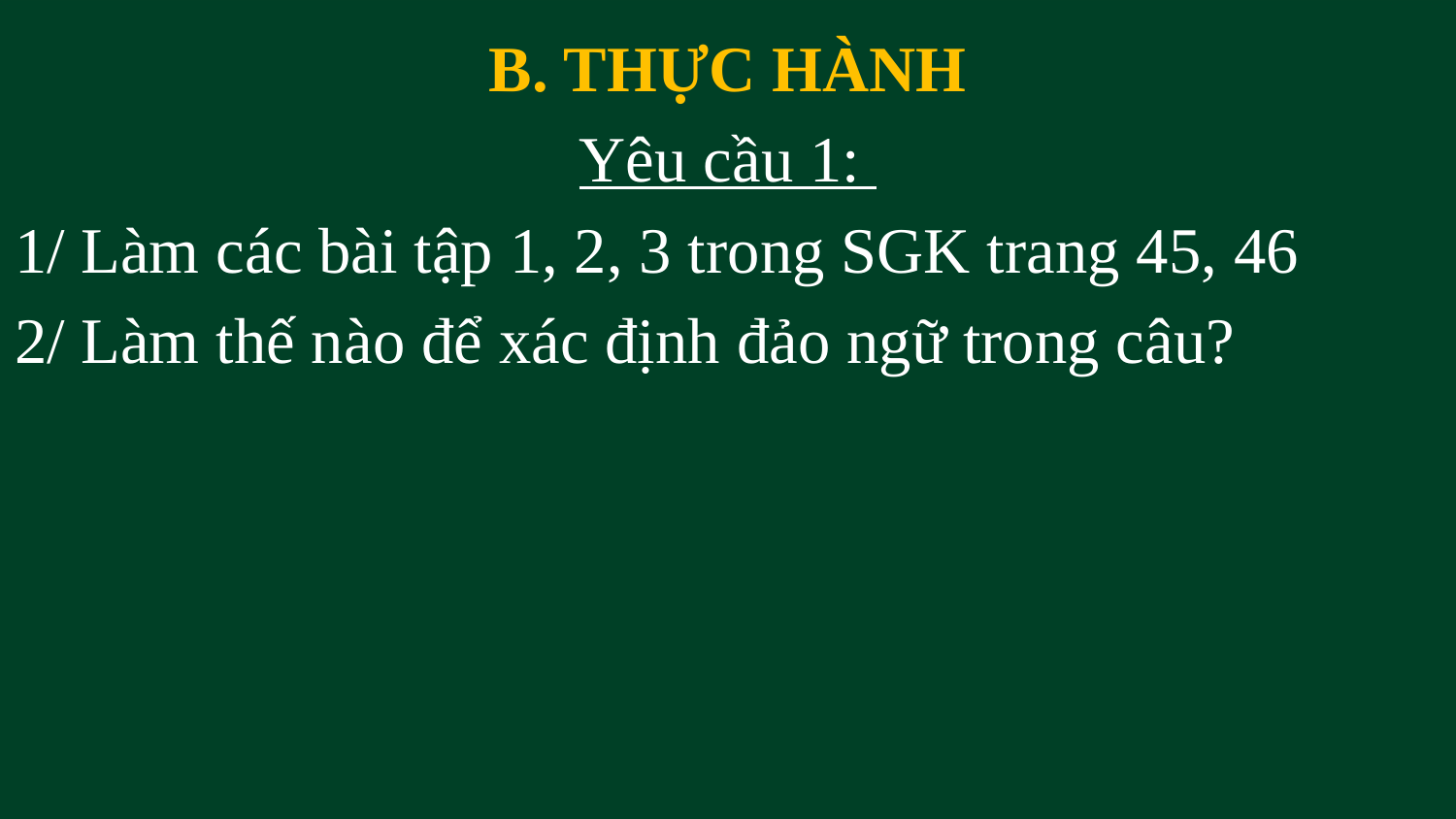

B. THỰC HÀNH
Yêu cầu 1:
1/ Làm các bài tập 1, 2, 3 trong SGK trang 45, 46
2/ Làm thế nào để xác định đảo ngữ trong câu?